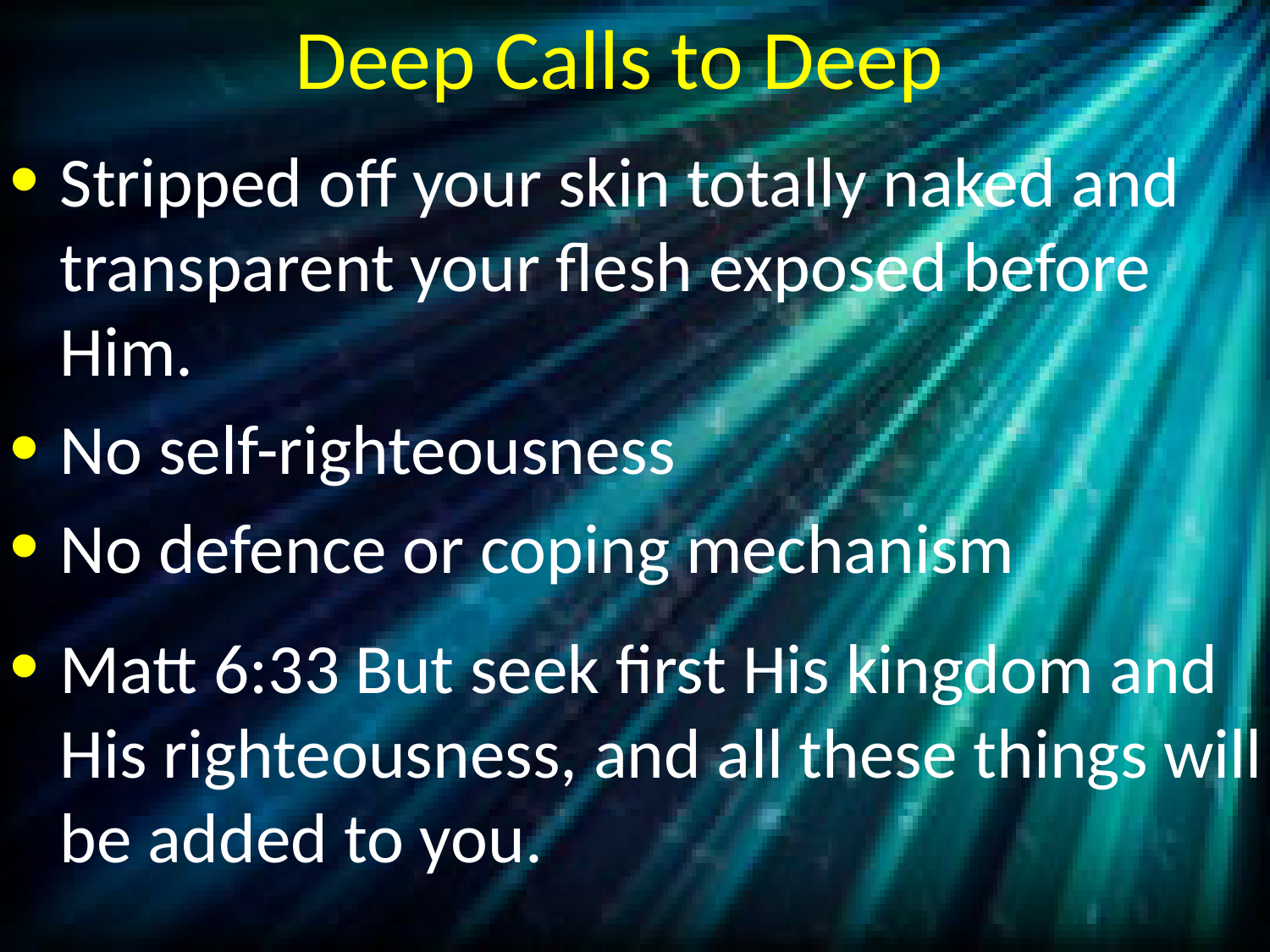

# Deep Calls to Deep
Stripped off your skin totally naked and transparent your flesh exposed before Him.
No self-righteousness
No defence or coping mechanism
Matt 6:33 But seek first His kingdom and His righteousness, and all these things will be added to you.